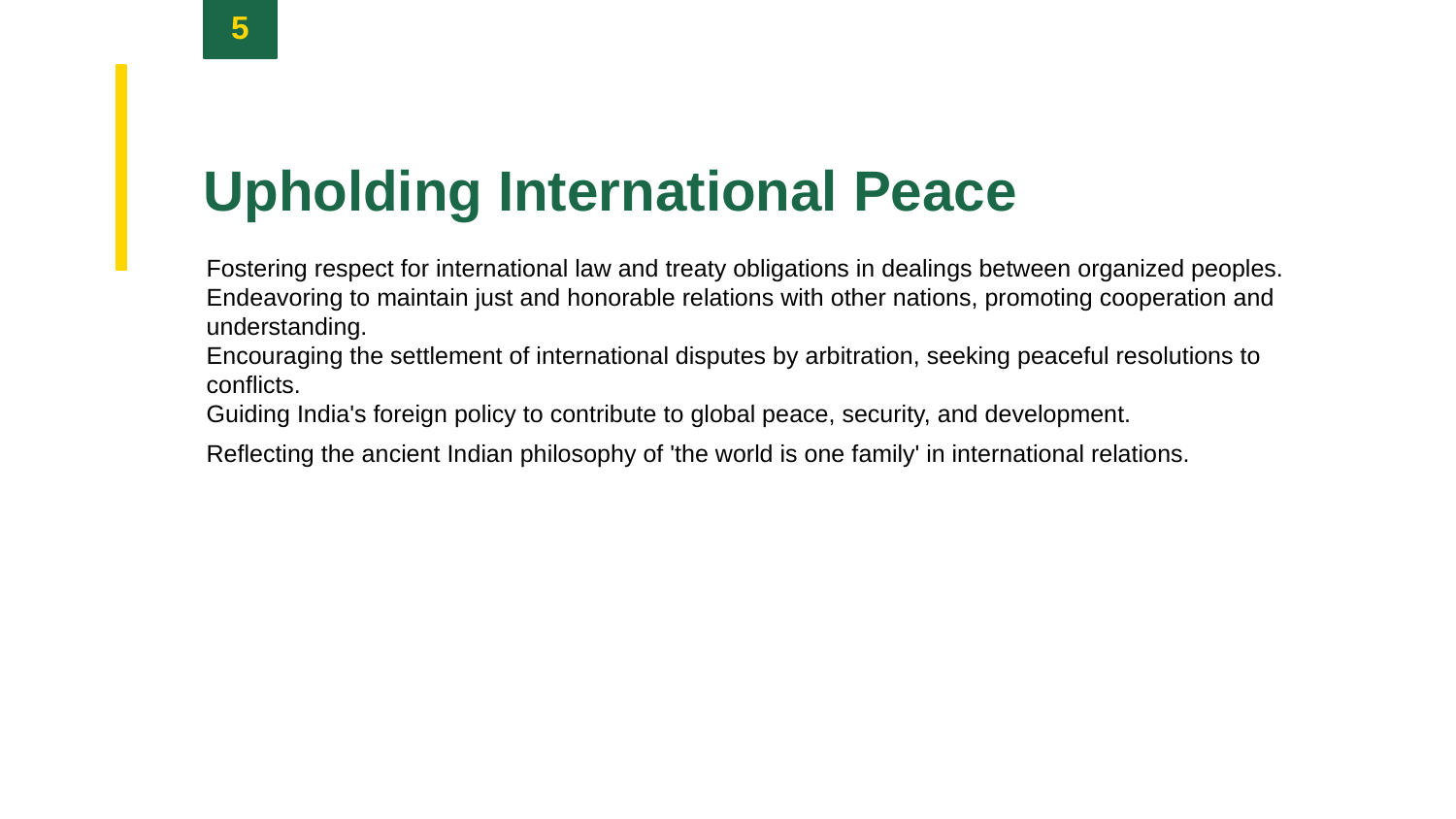

5

Upholding International Peace
Fostering respect for international law and treaty obligations in dealings between organized peoples.
Endeavoring to maintain just and honorable relations with other nations, promoting cooperation and understanding.
Encouraging the settlement of international disputes by arbitration, seeking peaceful resolutions to conflicts.
Guiding India's foreign policy to contribute to global peace, security, and development.
Reflecting the ancient Indian philosophy of 'the world is one family' in international relations.